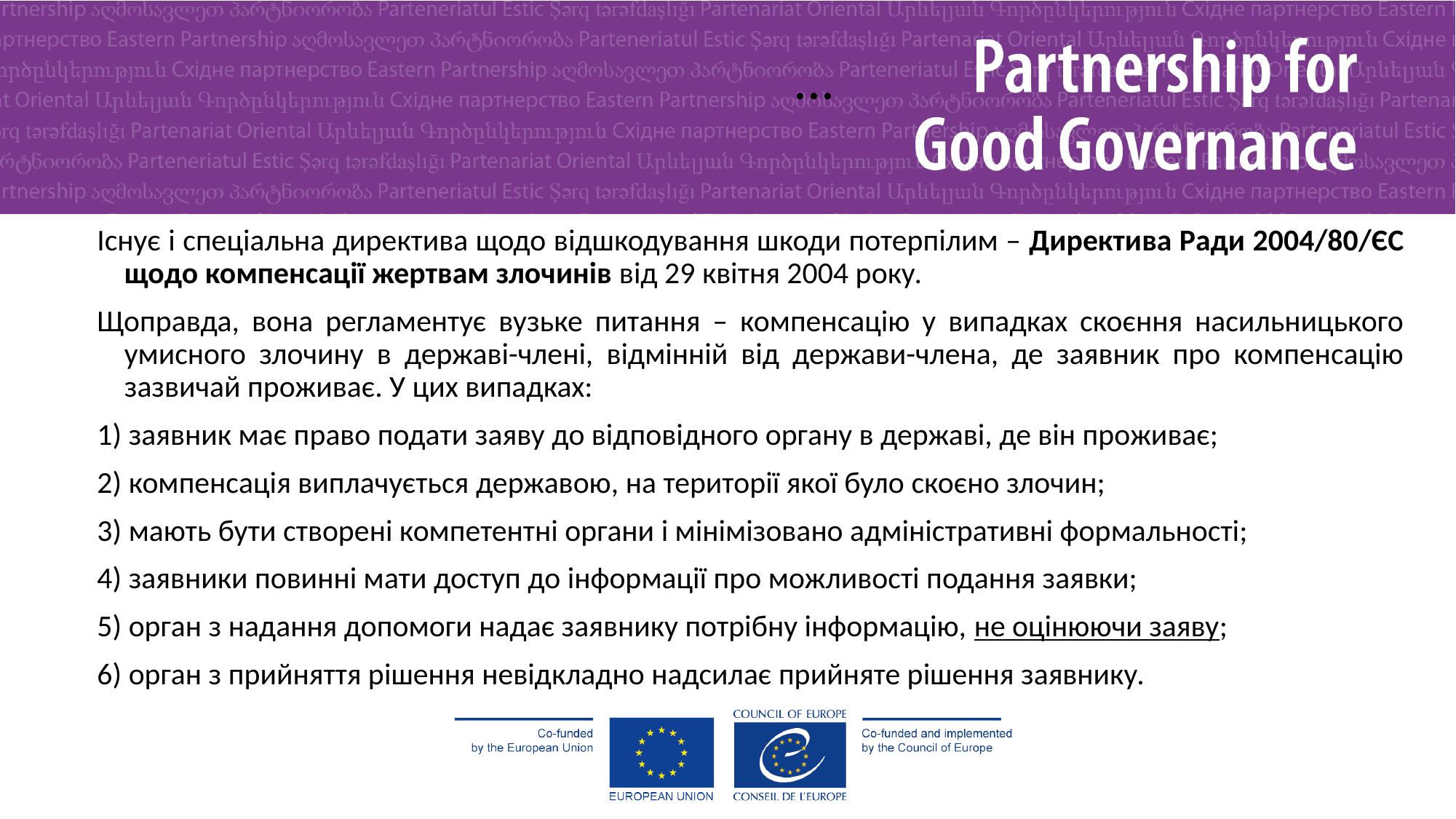

...
Існує і спеціальна директива щодо відшкодування шкоди потерпілим – Директива Ради 2004/80/ЄС щодо компенсації жертвам злочинів від 29 квітня 2004 року.
Щоправда, вона регламентує вузьке питання – компенсацію у випадках скоєння насильницького умисного злочину в державі-члені, відмінній від держави-члена, де заявник про компенсацію зазвичай проживає. У цих випадках:
1) заявник має право подати заяву до відповідного органу в державі, де він проживає;
2) компенсація виплачується державою, на території якої було скоєно злочин;
3) мають бути створені компетентні органи і мінімізовано адміністративні формальності;
4) заявники повинні мати доступ до інформації про можливості подання заявки;
5) орган з надання допомоги надає заявнику потрібну інформацію, не оцінюючи заяву;
6) орган з прийняття рішення невідкладно надсилає прийняте рішення заявнику.